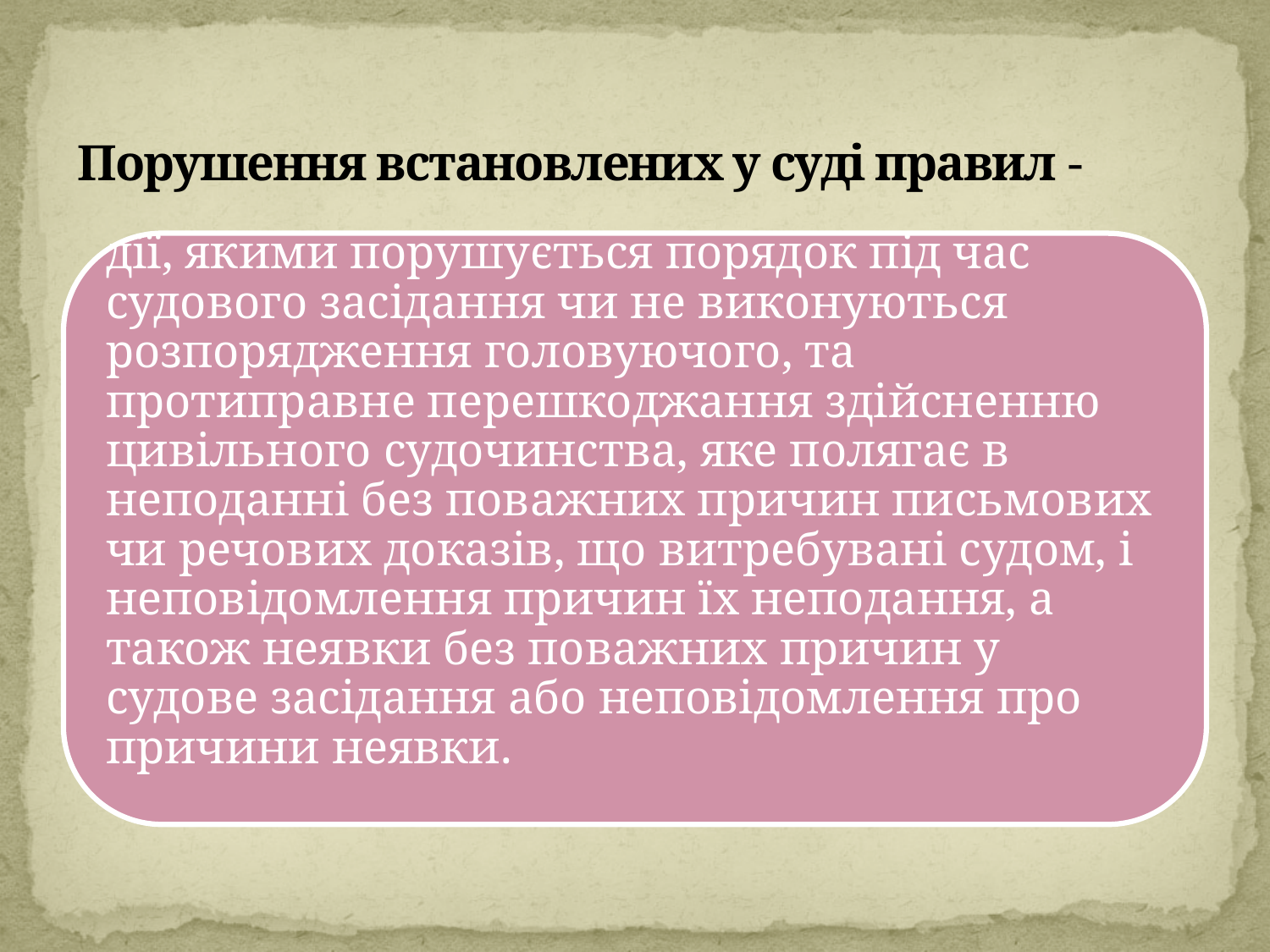

# Порушення встановлених у суді правил -
дії, якими порушується порядок під час судового засідання чи не виконуються розпорядження головуючого, та протиправне перешкоджання здійсненню цивільного судочинства, яке полягає в неподанні без поважних причин письмових чи речових доказів, що витребувані судом, і неповідомлення причин їх неподання, а також неявки без поважних причин у судове засідання або неповідомлення про причини неявки.